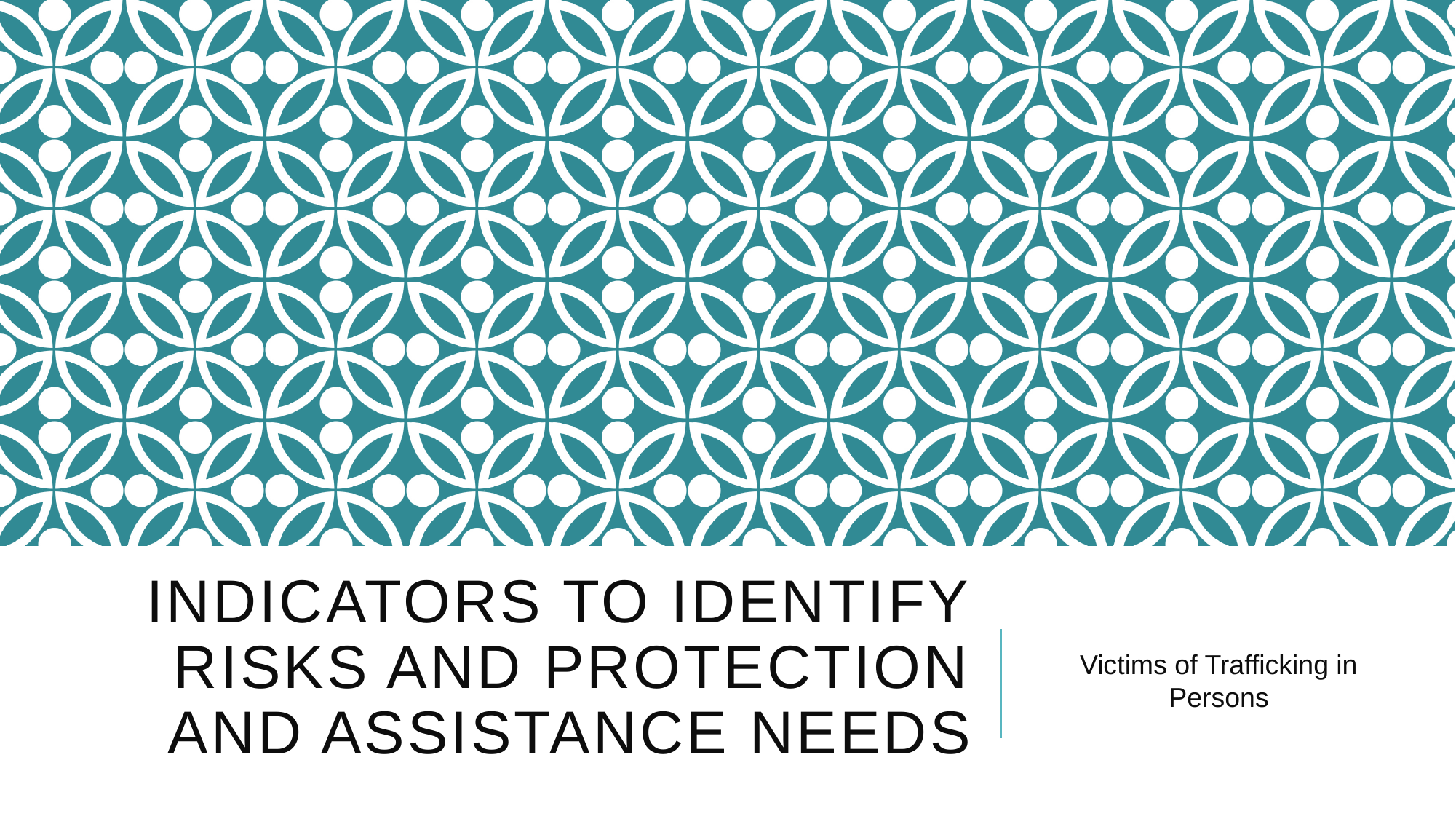

# INDICATORS to identify RISKS AND PROTECTION AND ASSISTANCE NEEDS
Victims of Trafficking in Persons